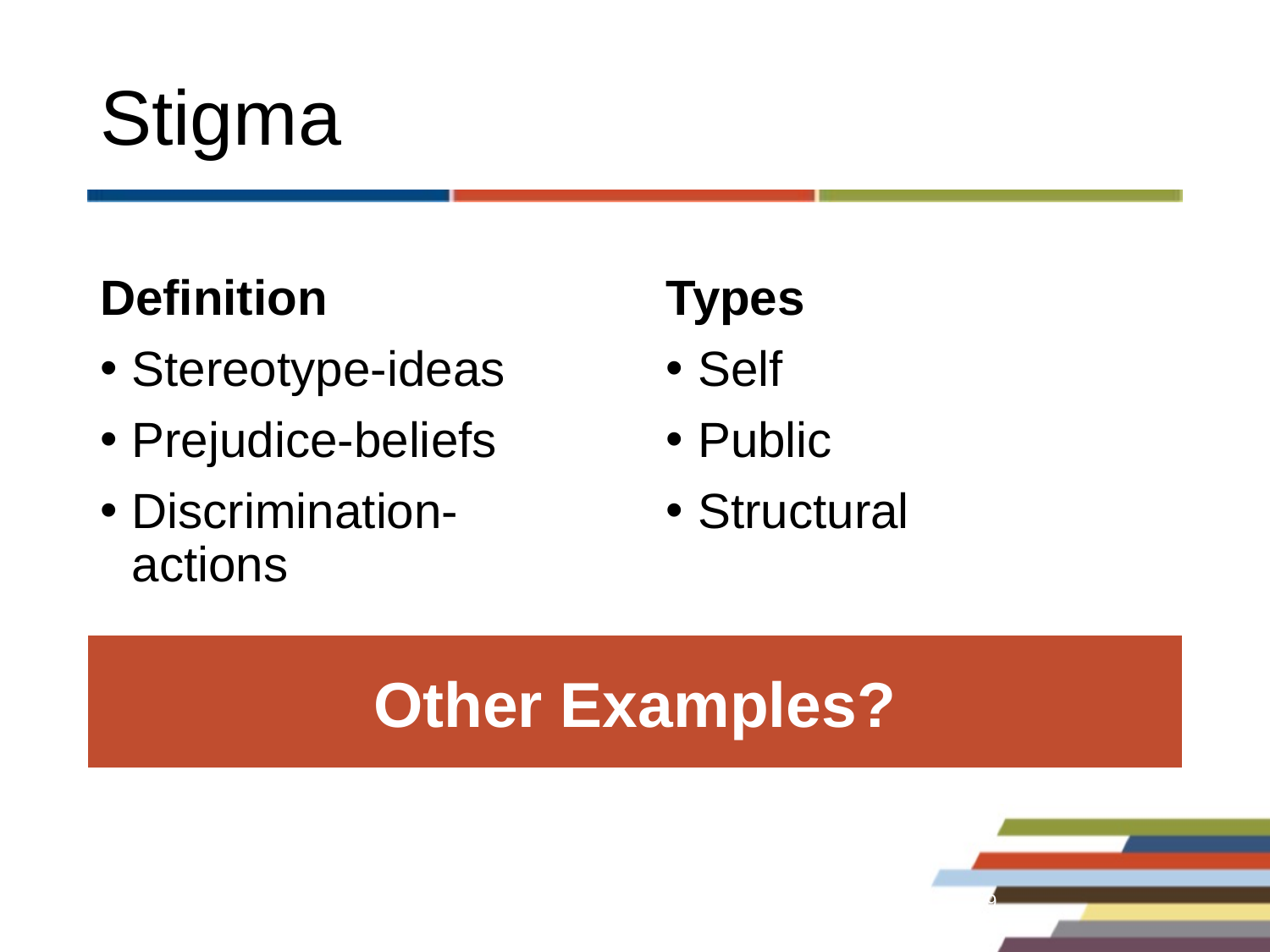

# Stigma
Definition
Stereotype-ideas
Prejudice-beliefs
Discrimination-actions
Types
Self
Public
Structural
Other Examples?
9